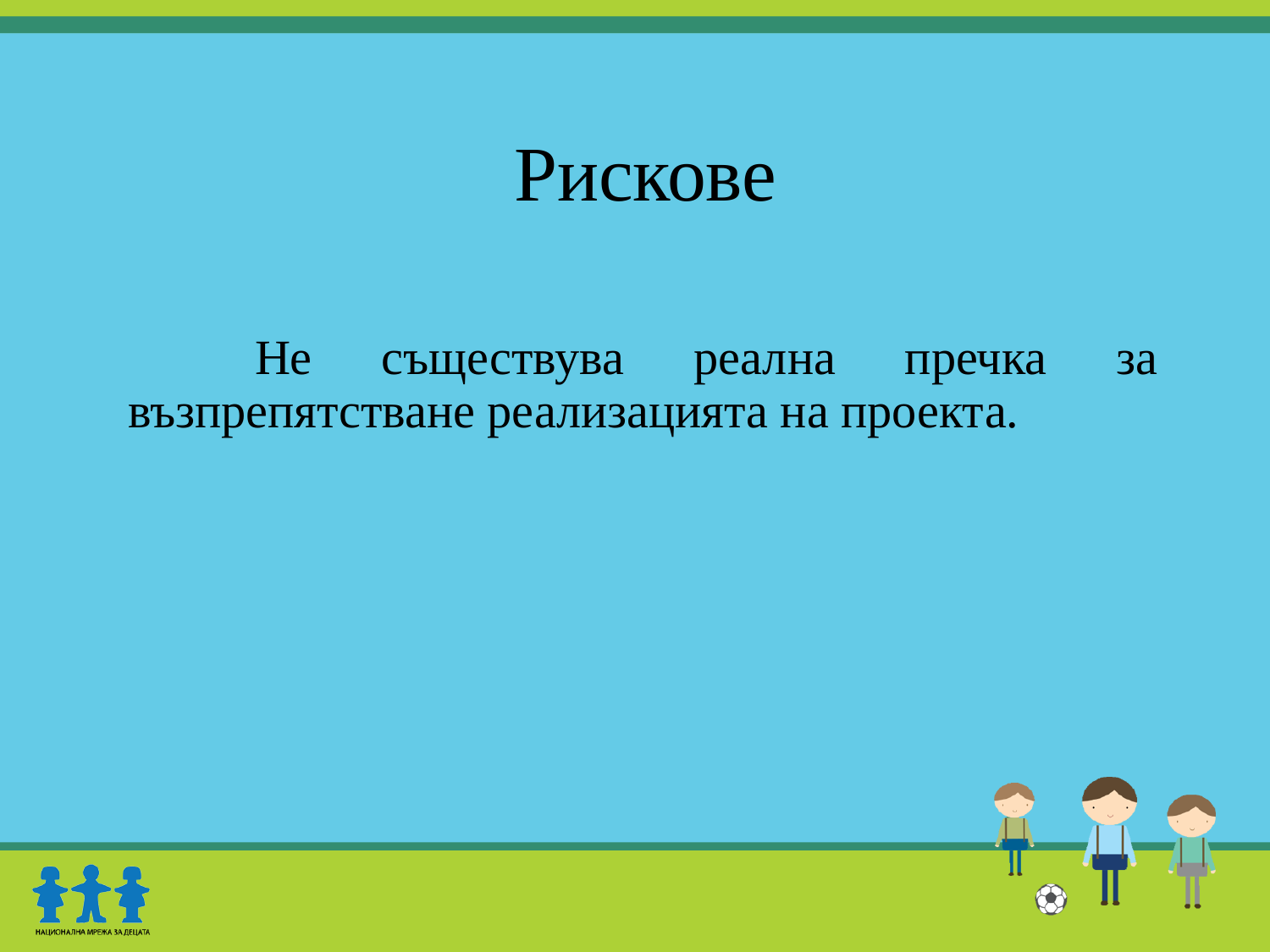

# Рискове

		Не съществува реална пречка за възпрепятстване реализацията на проекта.